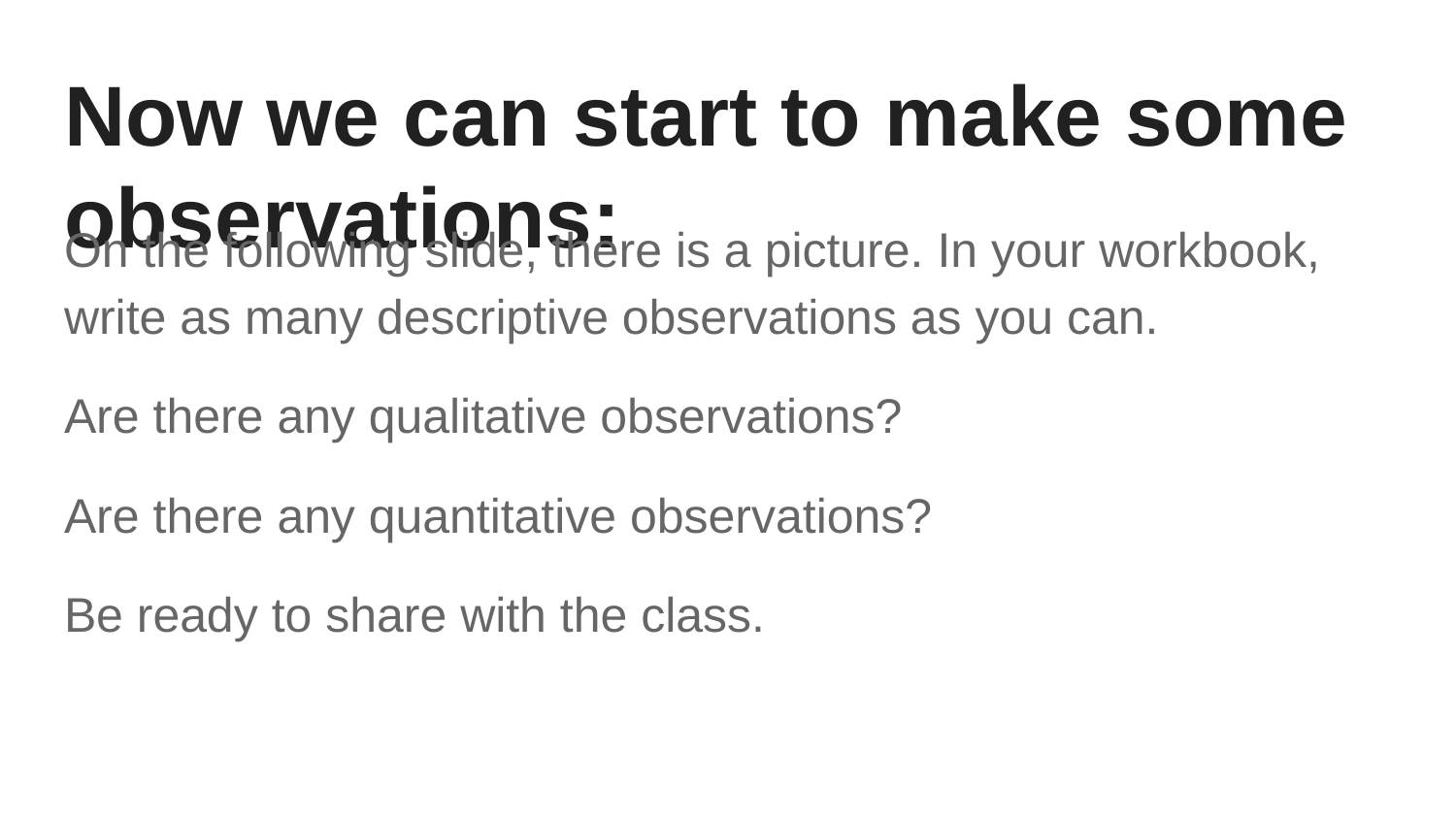

# Now we can start to make some observations:
On the following slide, there is a picture. In your workbook, write as many descriptive observations as you can.
Are there any qualitative observations?
Are there any quantitative observations?
Be ready to share with the class.